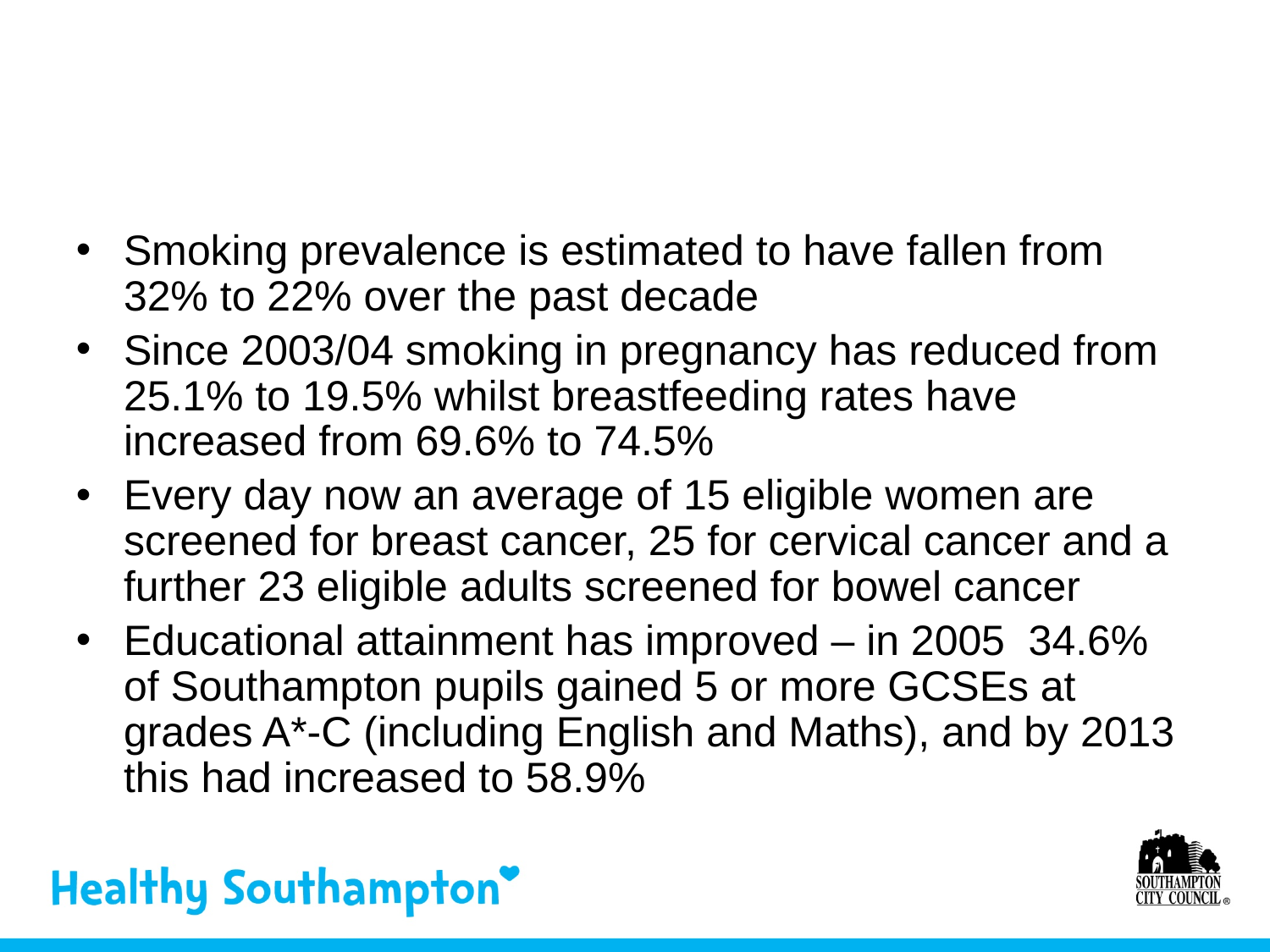

Smoking prevalence is estimated to have fallen from 32% to 22% over the past decade
Since 2003/04 smoking in pregnancy has reduced from 25.1% to 19.5% whilst breastfeeding rates have increased from 69.6% to 74.5%
Every day now an average of 15 eligible women are screened for breast cancer, 25 for cervical cancer and a further 23 eligible adults screened for bowel cancer
Educational attainment has improved – in 2005  34.6% of Southampton pupils gained 5 or more GCSEs at grades A*-C (including English and Maths), and by 2013 this had increased to 58.9%